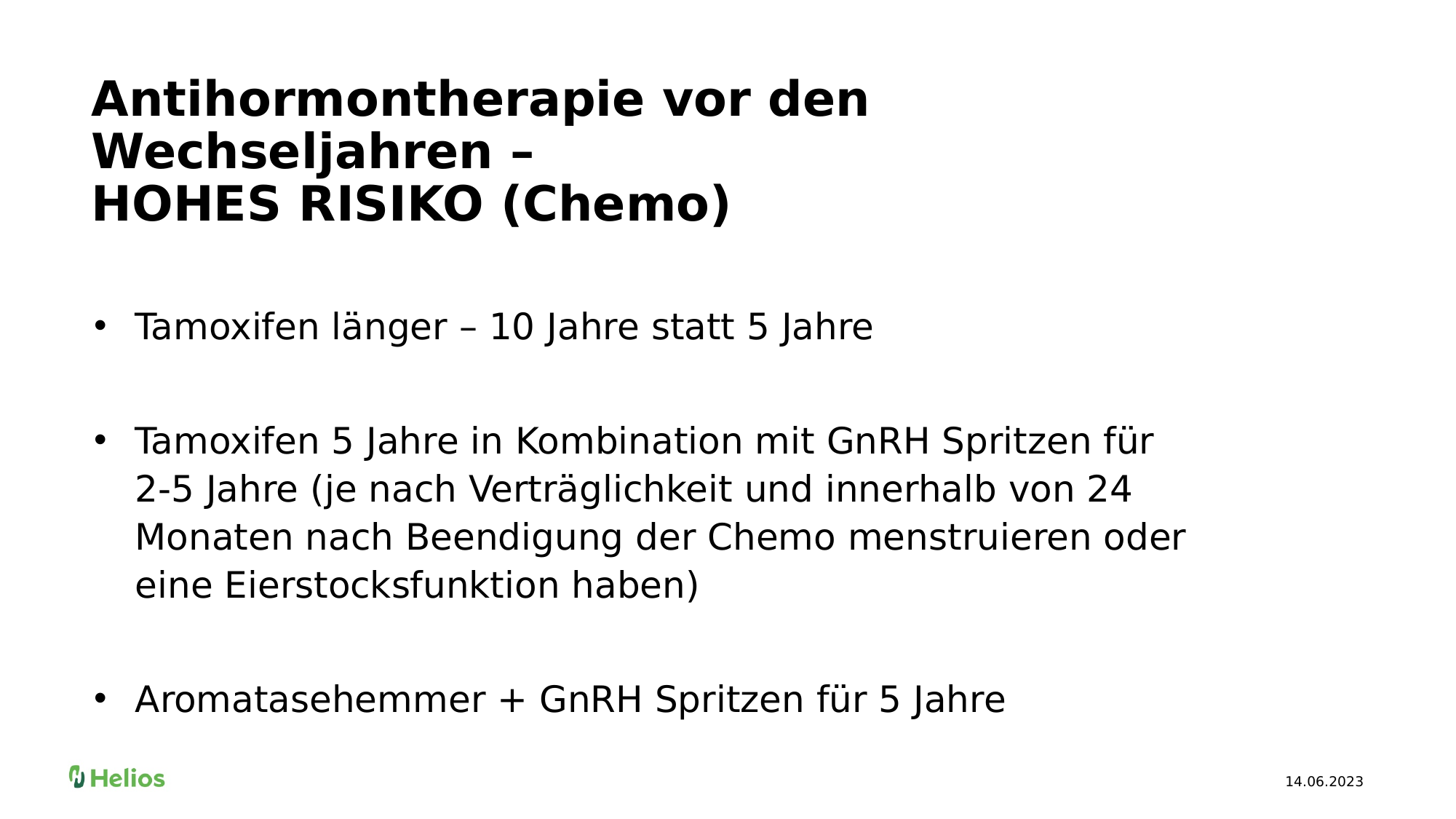

# Antihormontherapie vor den Wechseljahren – HOHES RISIKO (Chemo)

Tamoxifen länger – 10 Jahre statt 5 Jahre

Tamoxifen 5 Jahre in Kombination mit GnRH Spritzen für 2-5 Jahre (je nach Verträglichkeit und innerhalb von 24 Monaten nach Beendigung der Chemo menstruieren oder eine Eierstocksfunktion haben)

Aromatasehemmer + GnRH Spritzen für 5 Jahre

14.06.2023